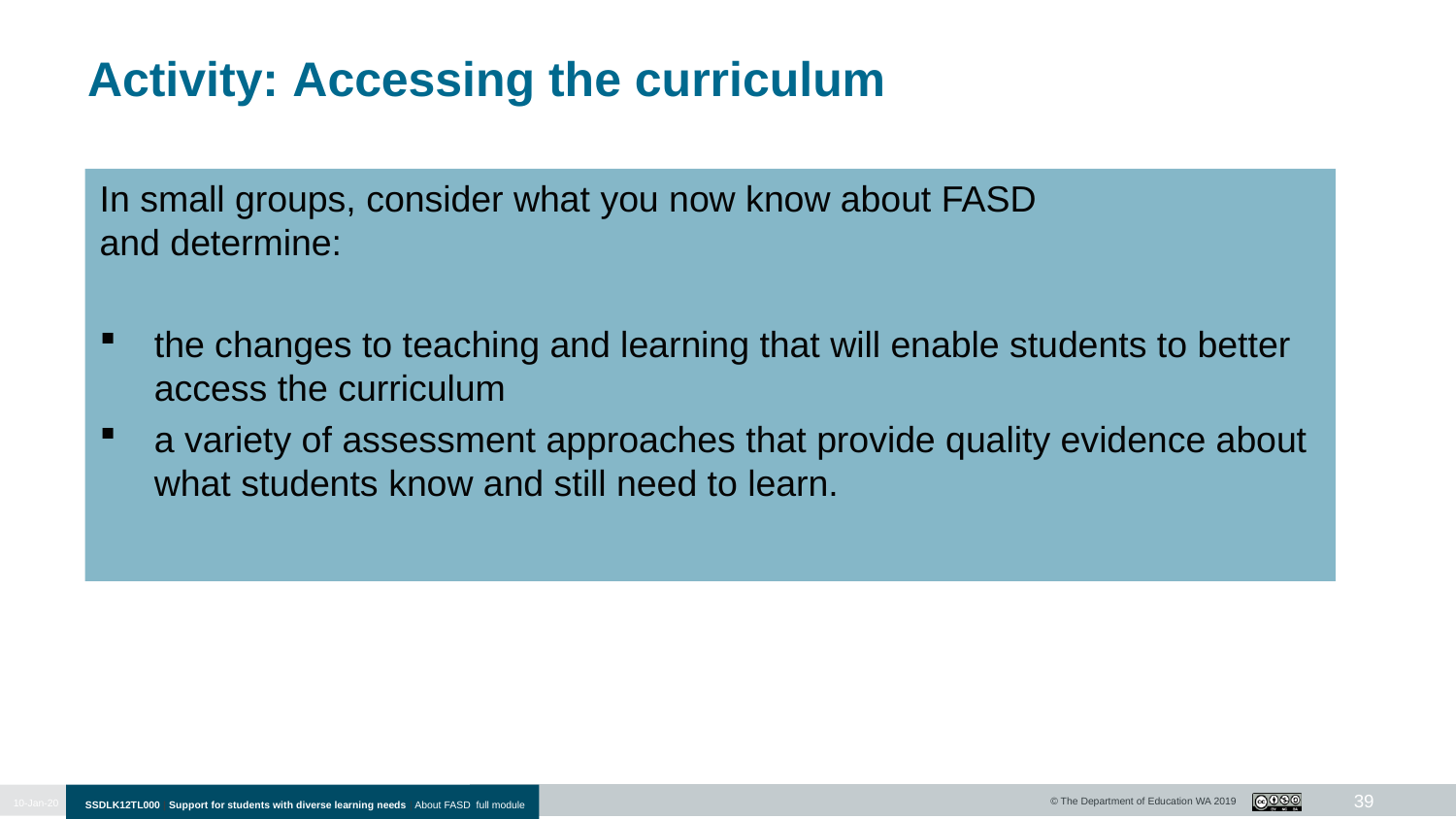

# Activity: Accessing the curriculum
In small groups, consider what you now know about FASD
and determine:

the changes to teaching and learning that will enable students to better access the curriculum
a variety of assessment approaches that provide quality evidence about what students know and still need to learn.
39
10-Jan-20